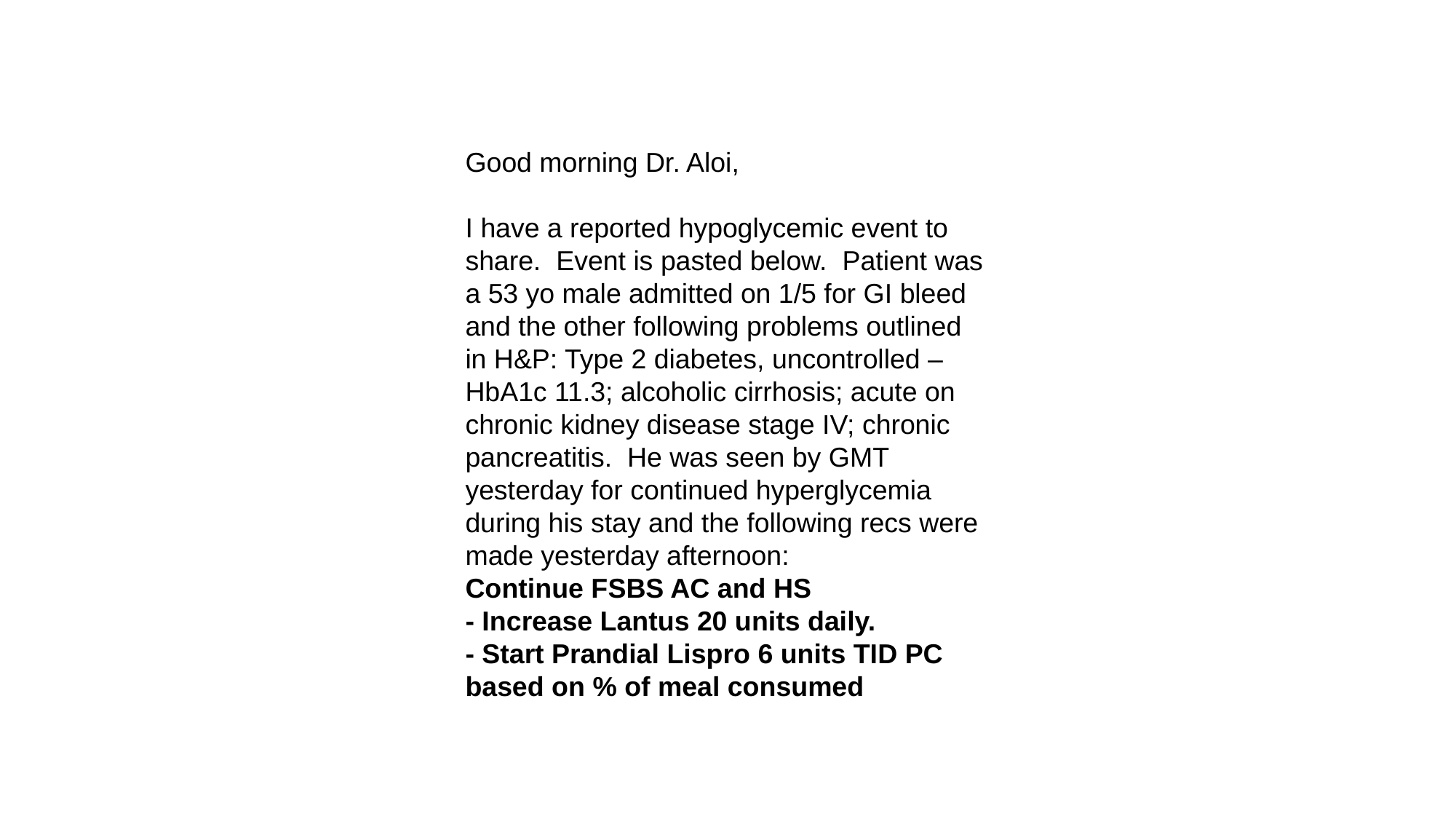

Good morning Dr. Aloi,

I have a reported hypoglycemic event to share.  Event is pasted below.  Patient was a 53 yo male admitted on 1/5 for GI bleed and the other following problems outlined in H&P: Type 2 diabetes, uncontrolled – HbA1c 11.3; alcoholic cirrhosis; acute on chronic kidney disease stage IV; chronic pancreatitis.  He was seen by GMT yesterday for continued hyperglycemia during his stay and the following recs were made yesterday afternoon:
Continue FSBS AC and HS
- Increase Lantus 20 units daily.
- Start Prandial Lispro 6 units TID PC based on % of meal consumed